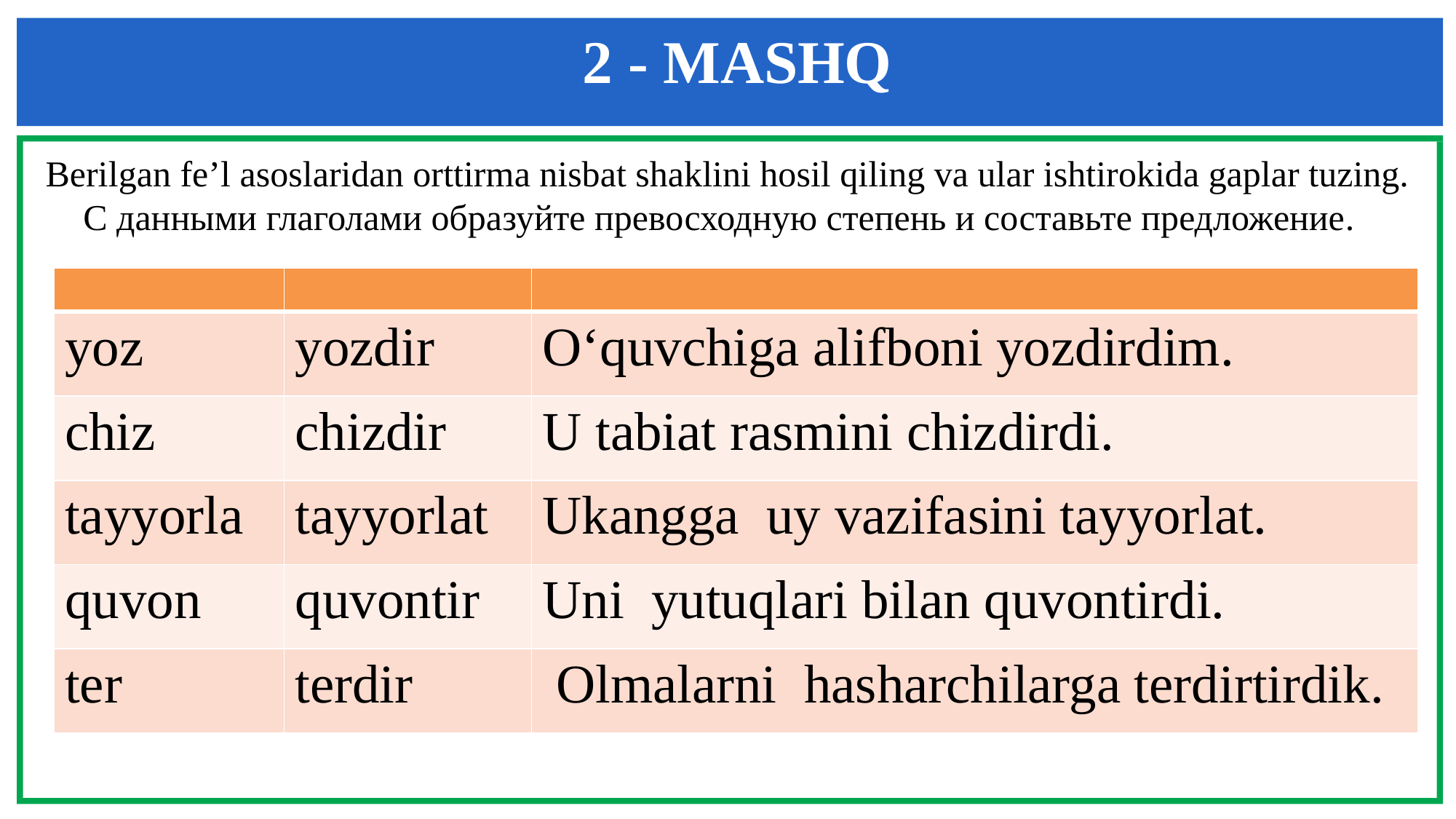

2 - MASHQ
 Berilgan fe’l asoslaridan orttirma nisbat shaklini hosil qiling va ular ishtirokida gaplar tuzing.
С данными глаголами образуйте превосходную степень и составьте предложение.
|  |  |  |
| --- | --- | --- |
| yoz | yozdir | O‘quvchiga alifboni yozdirdim. |
| chiz | chizdir | U tabiat rasmini chizdirdi. |
| tayyorla | tayyorlat | Ukangga uy vazifasini tayyorlat. |
| quvon | quvontir | Uni yutuqlari bilan quvontirdi. |
| ter | terdir | Olmalarni hasharchilarga terdirtirdik. |